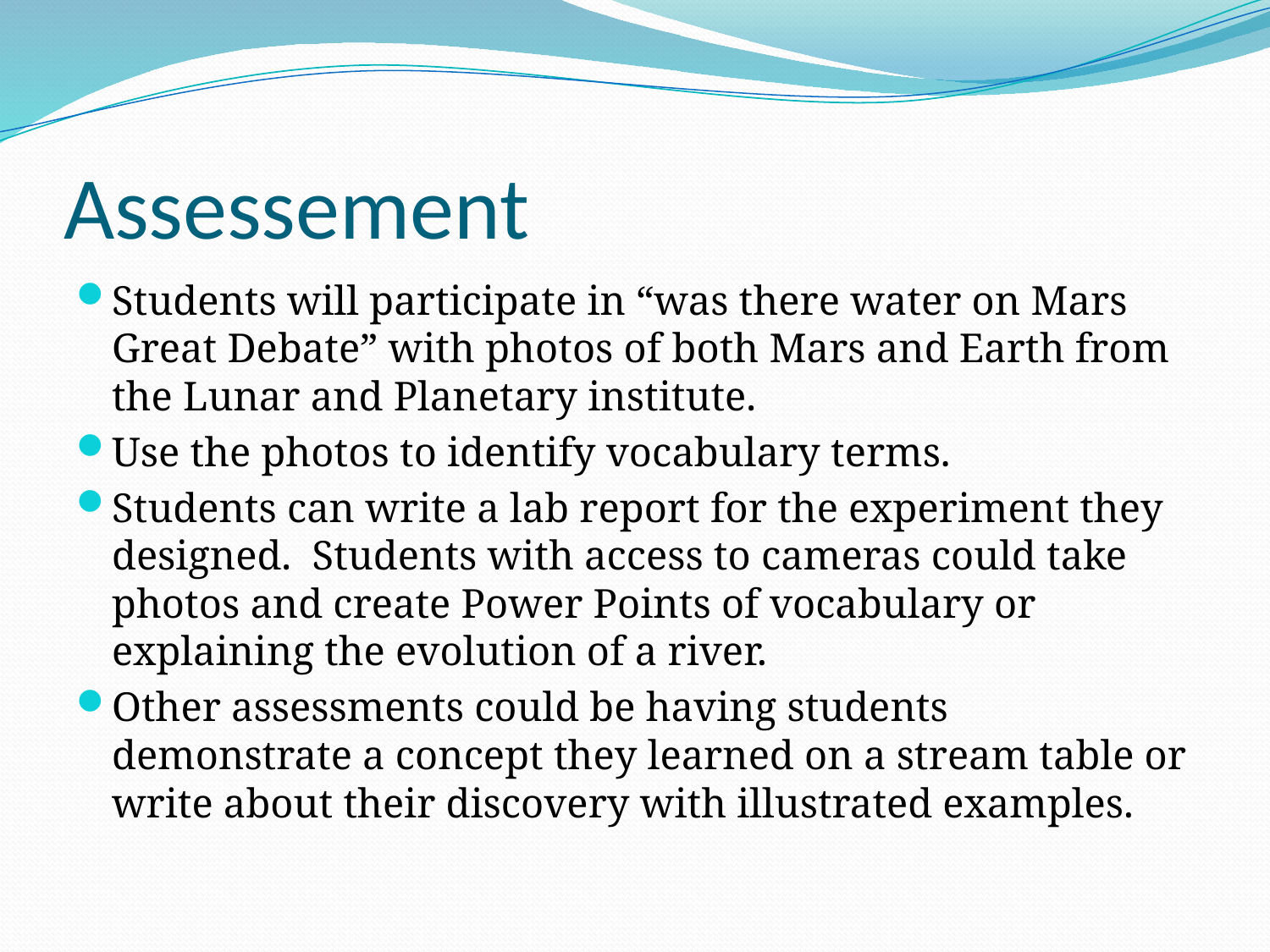

# Assessement
Students will participate in “was there water on Mars Great Debate” with photos of both Mars and Earth from the Lunar and Planetary institute.
Use the photos to identify vocabulary terms.
Students can write a lab report for the experiment they designed.  Students with access to cameras could take photos and create Power Points of vocabulary or explaining the evolution of a river.
Other assessments could be having students demonstrate a concept they learned on a stream table or write about their discovery with illustrated examples.